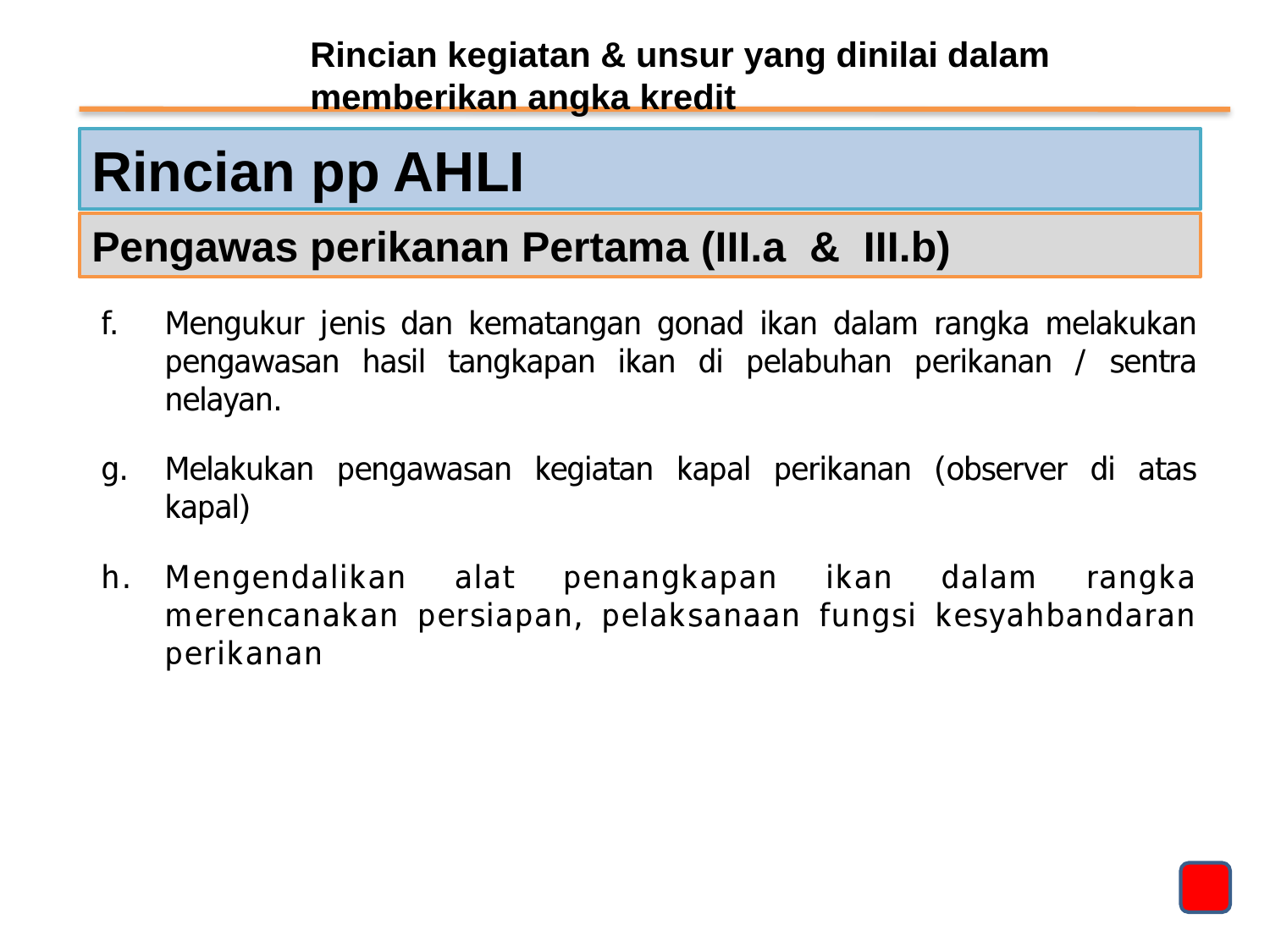

Rincian kegiatan & unsur yang dinilai dalam memberikan angka kredit
Rincian pp AHLI
Pengawas perikanan Pertama (III.a  &  III.b)
Mengukur jenis dan kematangan gonad ikan dalam rangka melakukan pengawasan hasil tangkapan ikan di pelabuhan perikanan / sentra nelayan.
Melakukan pengawasan kegiatan kapal perikanan (observer di atas kapal)
Mengendalikan alat penangkapan ikan dalam rangka merencanakan persiapan, pelaksanaan fungsi kesyahbandaran perikanan